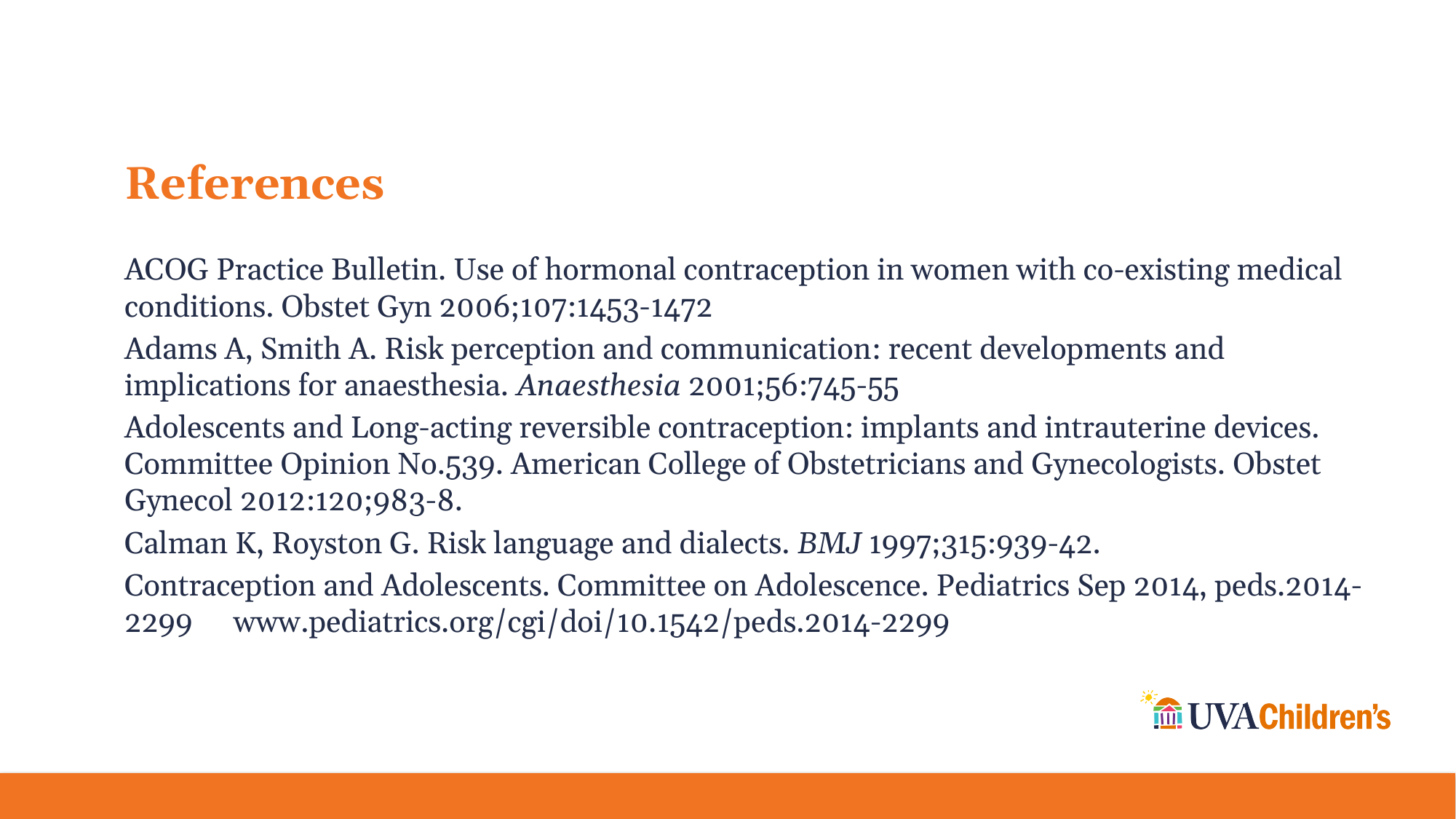

# References
ACOG Practice Bulletin. Use of hormonal contraception in women with co-existing medical conditions. Obstet Gyn 2006;107:1453-1472
Adams A, Smith A. Risk perception and communication: recent developments and implications for anaesthesia. Anaesthesia 2001;56:745-55
Adolescents and Long-acting reversible contraception: implants and intrauterine devices. Committee Opinion No.539. American College of Obstetricians and Gynecologists. Obstet Gynecol 2012:120;983-8.
Calman K, Royston G. Risk language and dialects. BMJ 1997;315:939-42.
Contraception and Adolescents. Committee on Adolescence. Pediatrics Sep 2014, peds.2014-2299	www.pediatrics.org/cgi/doi/10.1542/peds.2014-2299